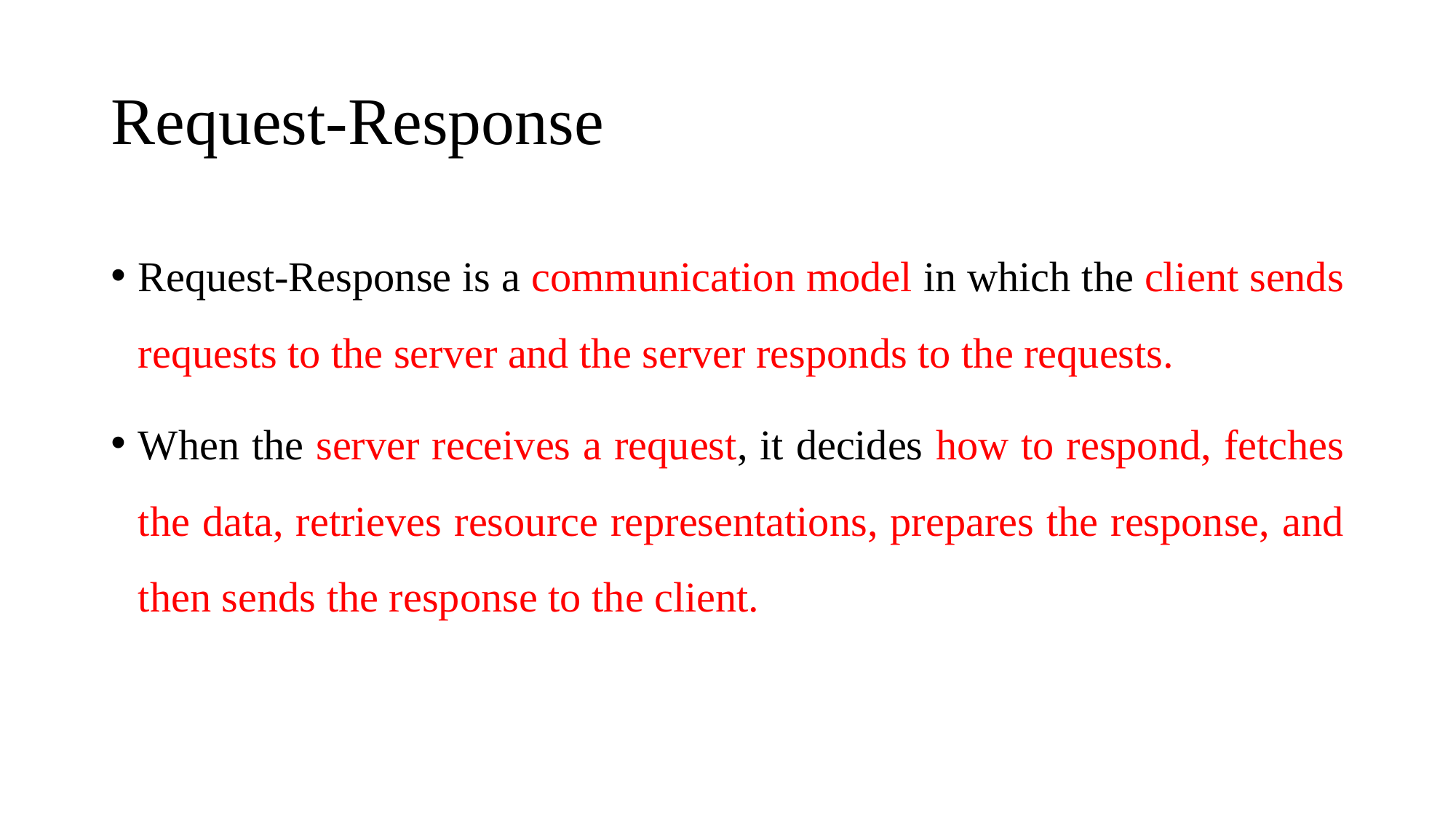

# Request-Response
Request-Response is a communication model in which the client sends requests to the server and the server responds to the requests.
When the server receives a request, it decides how to respond, fetches the data, retrieves resource representations, prepares the response, and then sends the response to the client.